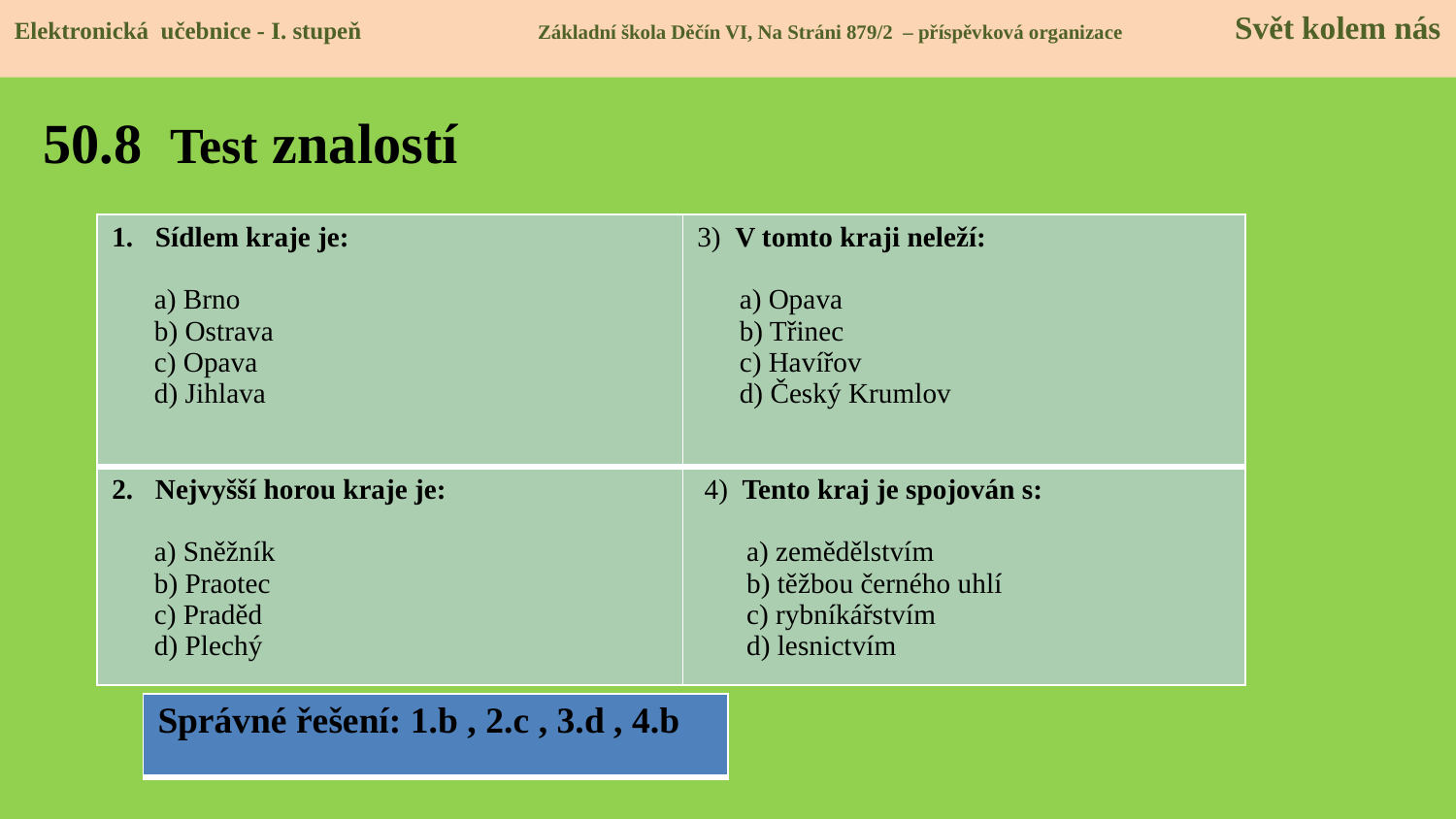

Elektronická  učebnice - I. stupeň                         Základní škola Děčín VI, Na Stráni 879/2  – příspěvková organizace                                	Svět kolem nás
Elektronická  učebnice - I. stupeň                             Základní škola Děčín VI, Na Stráni 879/2  – příspěvková organizace                      Svět kolem nás

# 50.8  Test znalostí
| Sídlem kraje je: a) Brno b) Ostrava c) Opava d) Jihlava | 3) V tomto kraji neleží: a) Opava b) Třinec c) Havířov d) Český Krumlov |
| --- | --- |
| Nejvyšší horou kraje je: a) Sněžník b) Praotec c) Praděd d) Plechý | 4) Tento kraj je spojován s: a) zemědělstvím b) těžbou černého uhlí c) rybníkářstvím d) lesnictvím |

| Správné řešení: 1.b , 2.c , 3.d , 4.b |
| --- |